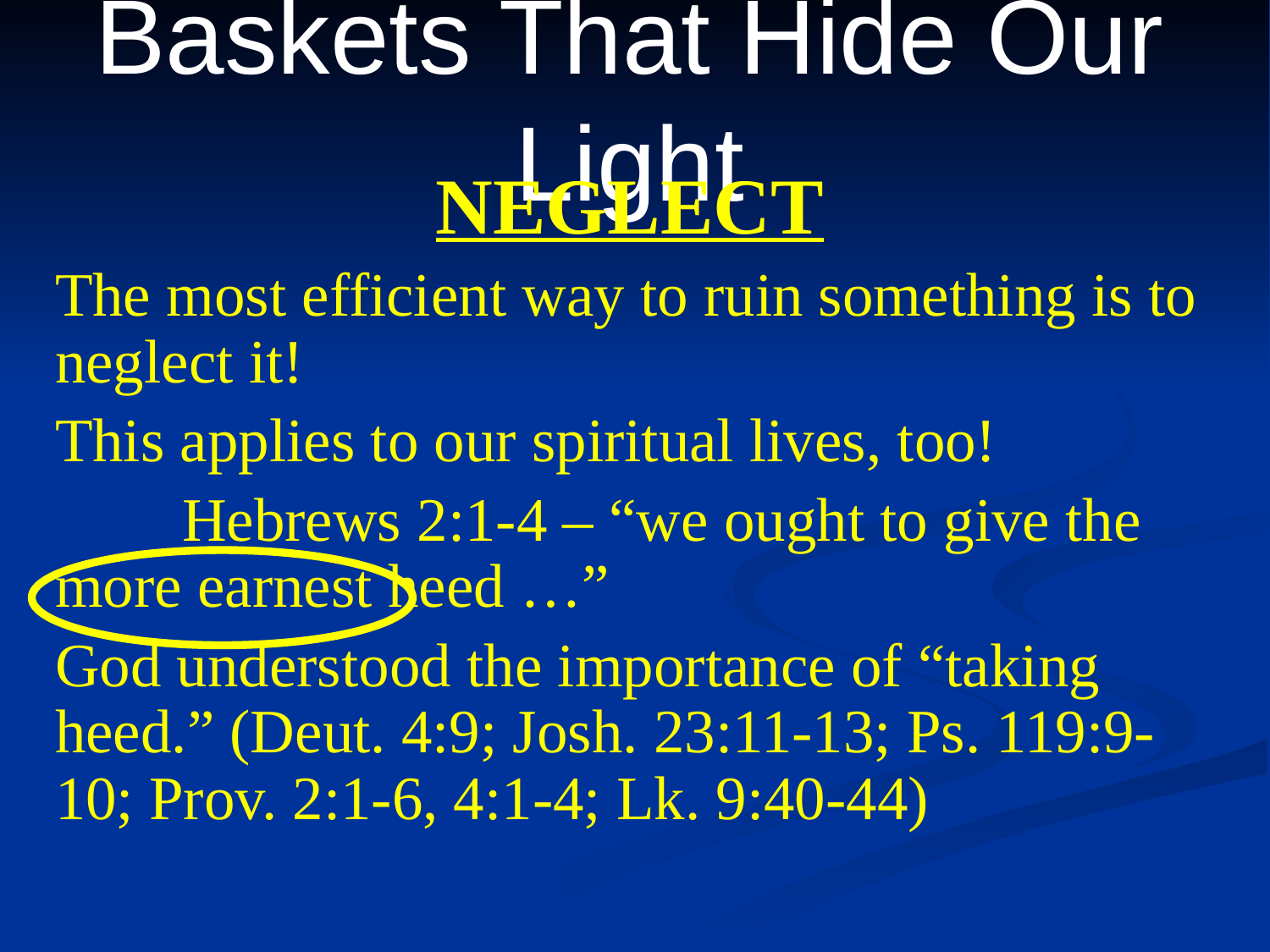

# Baskets That Hide Our Light
NEGLECT
The most efficient way to ruin something is to neglect it!
This applies to our spiritual lives, too!
	Hebrews 2:1-4 – “we ought to give the more earnest heed …”
God understood the importance of “taking heed.” (Deut. 4:9; Josh. 23:11-13; Ps. 119:9-10; Prov. 2:1-6, 4:1-4; Lk. 9:40-44)